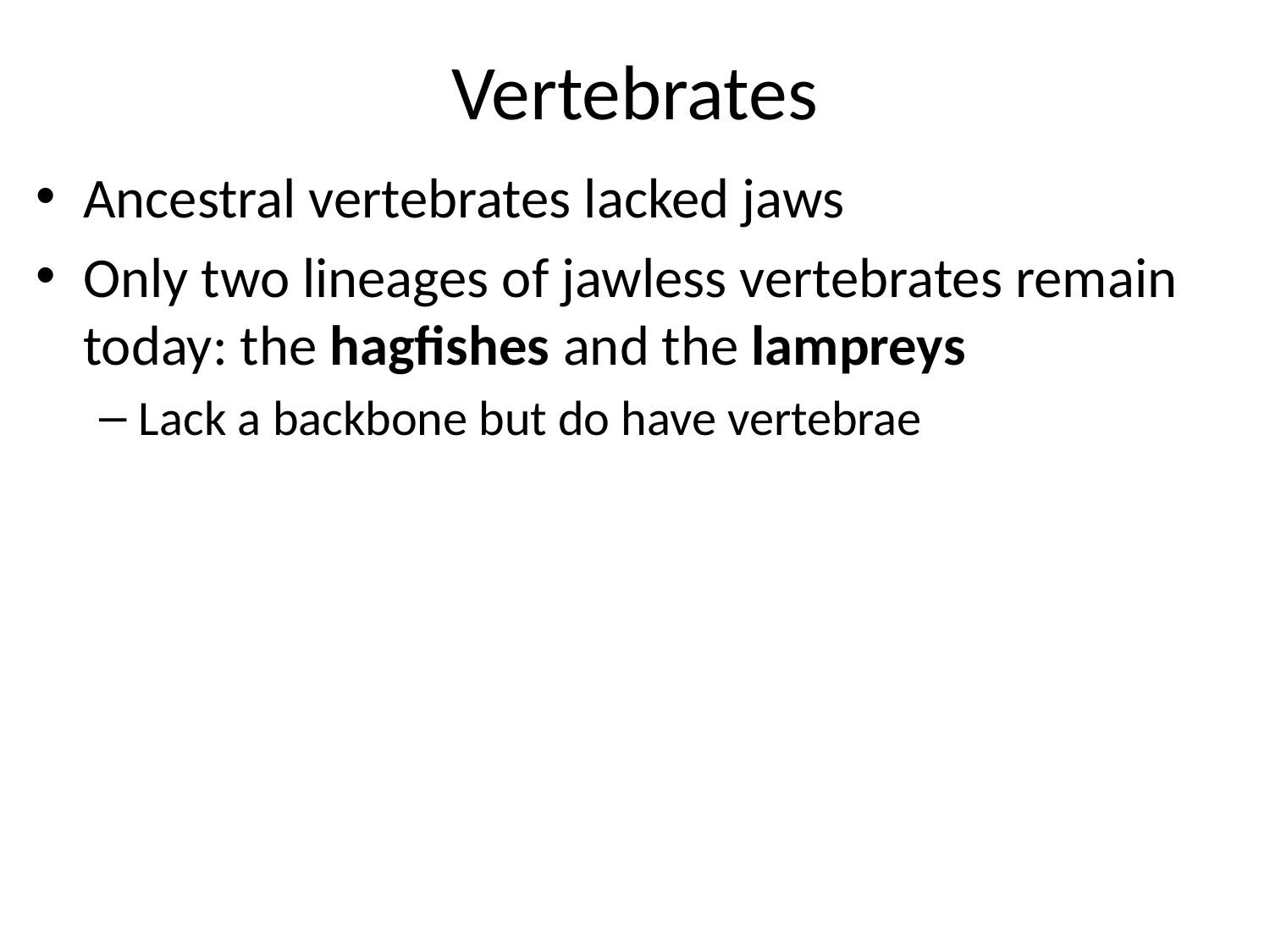

# Vertebrates
Ancestral vertebrates lacked jaws
Only two lineages of jawless vertebrates remain today: the hagfishes and the lampreys
Lack a backbone but do have vertebrae